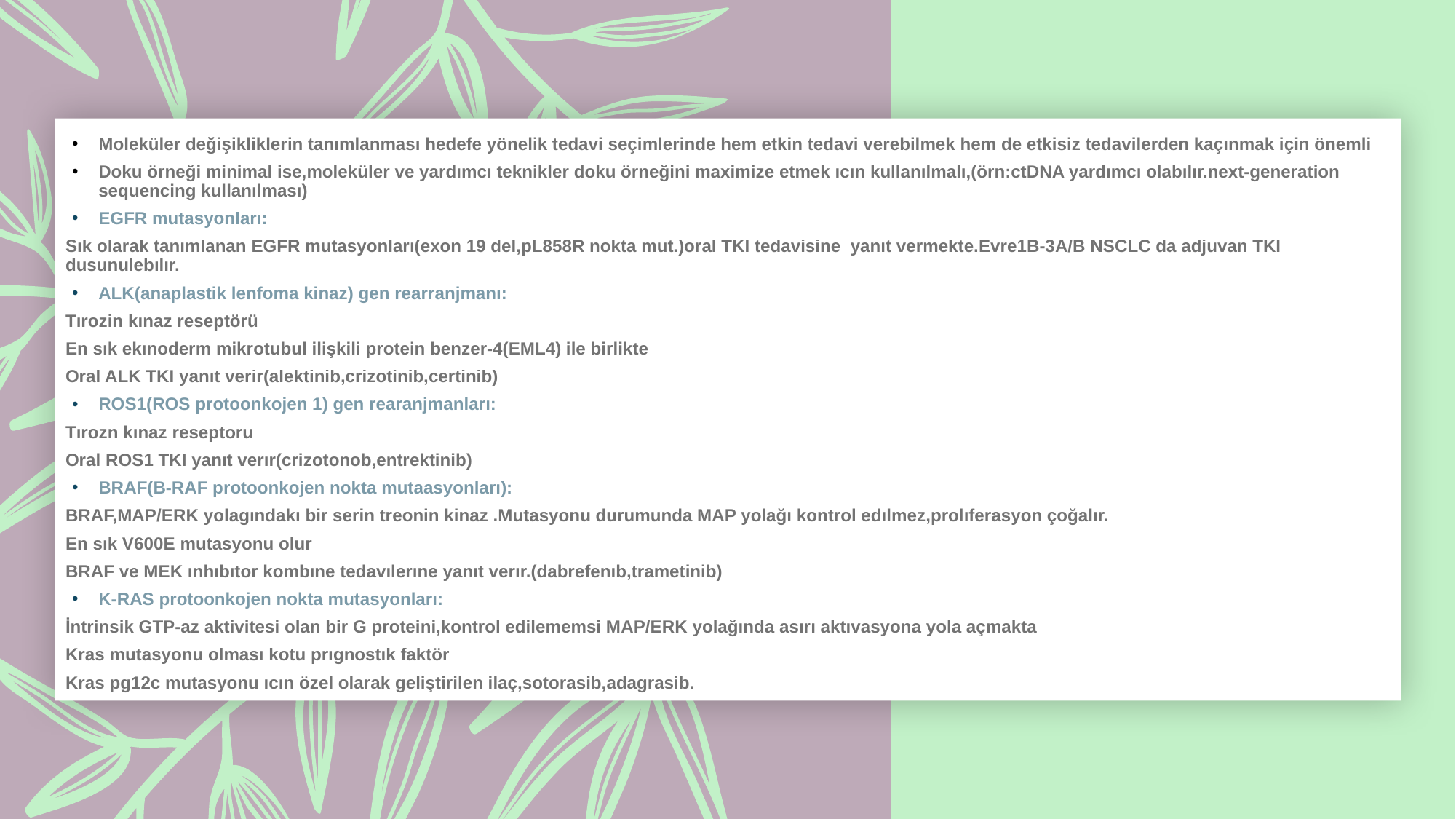

Moleküler değişikliklerin tanımlanması hedefe yönelik tedavi seçimlerinde hem etkin tedavi verebilmek hem de etkisiz tedavilerden kaçınmak için önemli
Doku örneği minimal ise,moleküler ve yardımcı teknikler doku örneğini maximize etmek ıcın kullanılmalı,(örn:ctDNA yardımcı olabılır.next-generation sequencing kullanılması)
EGFR mutasyonları:
Sık olarak tanımlanan EGFR mutasyonları(exon 19 del,pL858R nokta mut.)oral TKI tedavisine  yanıt vermekte.Evre1B-3A/B NSCLC da adjuvan TKI dusunulebılır.
ALK(anaplastik lenfoma kinaz) gen rearranjmanı:
Tırozin kınaz reseptörü
En sık ekınoderm mikrotubul ilişkili protein benzer-4(EML4) ile birlikte
Oral ALK TKI yanıt verir(alektinib,crizotinib,certinib)
ROS1(ROS protoonkojen 1) gen rearanjmanları:
Tırozn kınaz reseptoru
Oral ROS1 TKI yanıt verır(crizotonob,entrektinib)
BRAF(B-RAF protoonkojen nokta mutaasyonları):
BRAF,MAP/ERK yolagındakı bir serin treonin kinaz .Mutasyonu durumunda MAP yolağı kontrol edılmez,prolıferasyon çoğalır.
En sık V600E mutasyonu olur
BRAF ve MEK ınhıbıtor kombıne tedavılerıne yanıt verır.(dabrefenıb,trametinib)
K-RAS protoonkojen nokta mutasyonları:
İntrinsik GTP-az aktivitesi olan bir G proteini,kontrol edilememsi MAP/ERK yolağında asırı aktıvasyona yola açmakta
Kras mutasyonu olması kotu prıgnostık faktör
Kras pg12c mutasyonu ıcın özel olarak geliştirilen ilaç,sotorasib,adagrasib.